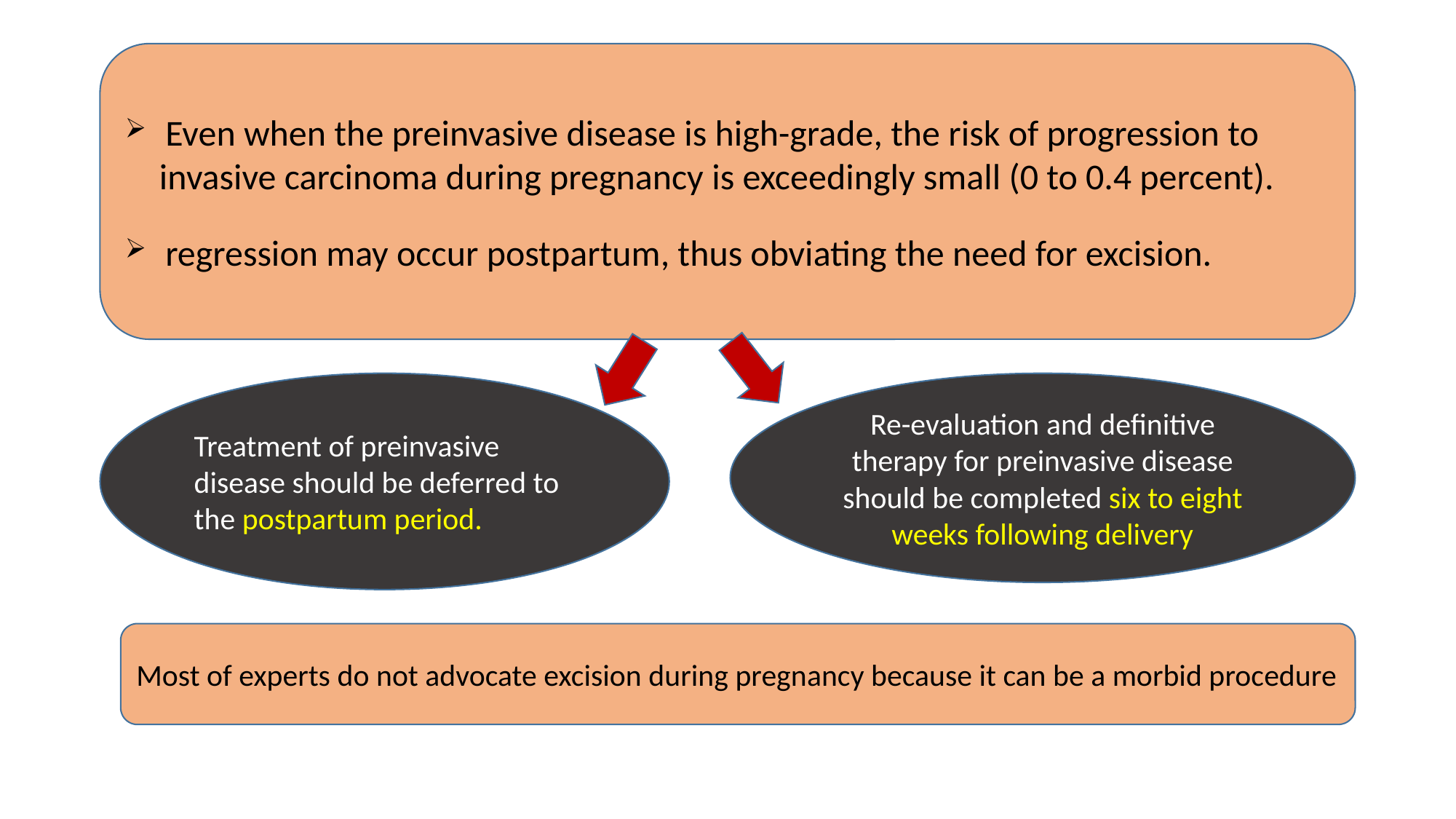

#
 Even when the preinvasive disease is high-grade, the risk of progression to invasive carcinoma during pregnancy is exceedingly small (0 to 0.4 percent).

 regression may occur postpartum, thus obviating the need for excision.

Treatment of preinvasive disease should be deferred to the postpartum period.
Re-evaluation and definitive therapy for preinvasive disease should be completed six to eight weeks following delivery
Most of experts do not advocate excision during pregnancy because it can be a morbid procedure